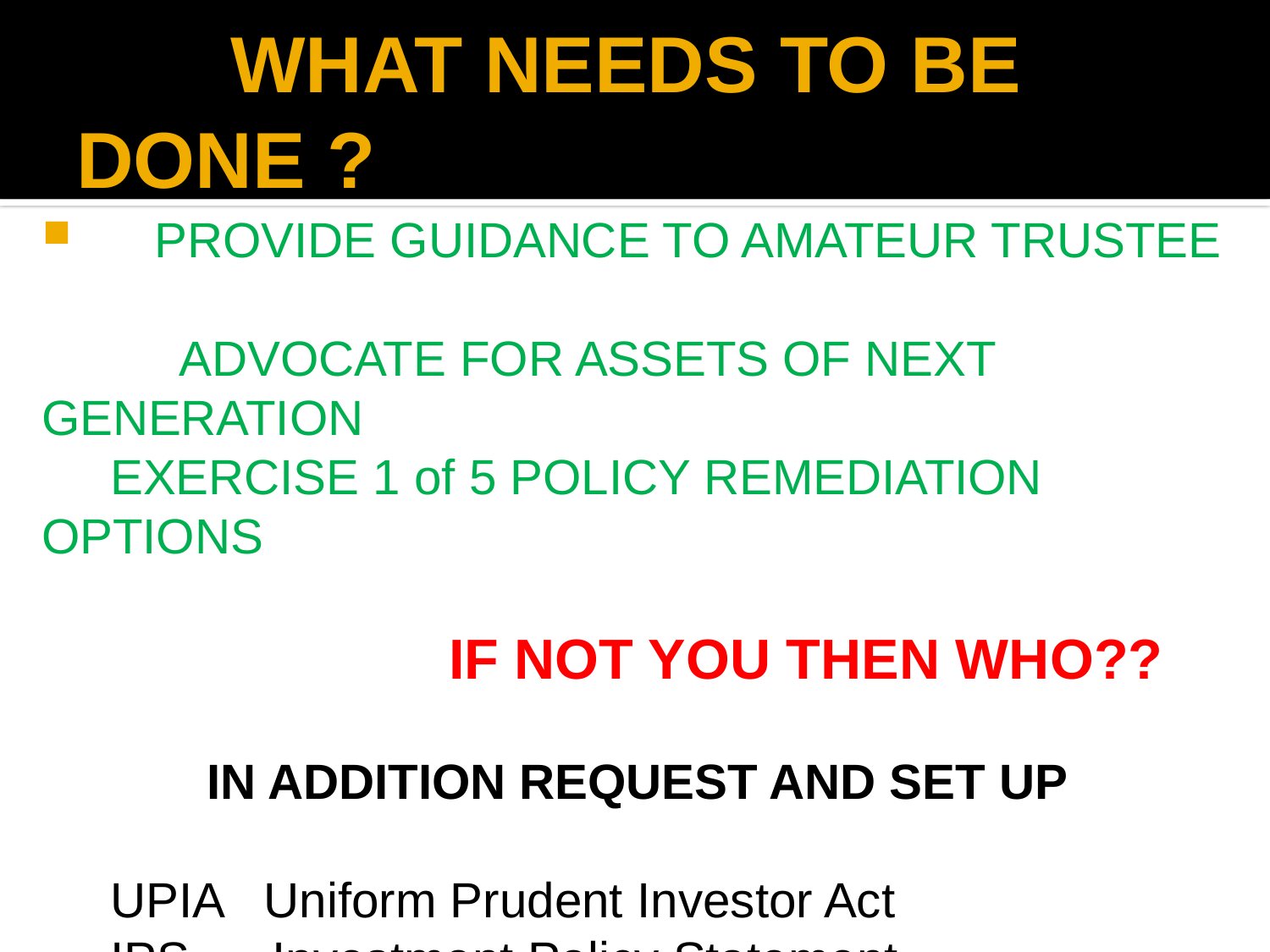

# WHAT NEEDS TO BE DONE ?
     PROVIDE GUIDANCE TO AMATEUR TRUSTEE
          ADVOCATE FOR ASSETS OF NEXT GENERATION
     EXERCISE 1 of 5 POLICY REMEDIATION OPTIONS

                          IF NOT YOU THEN WHO??

            IN ADDITION REQUEST AND SET UP

     UPIA   Uniform Prudent Investor Act
     IPS      Investment Policy Statement
     IPE     Insurance Performance Evaluation
     AFS    Adequate Funding Statement